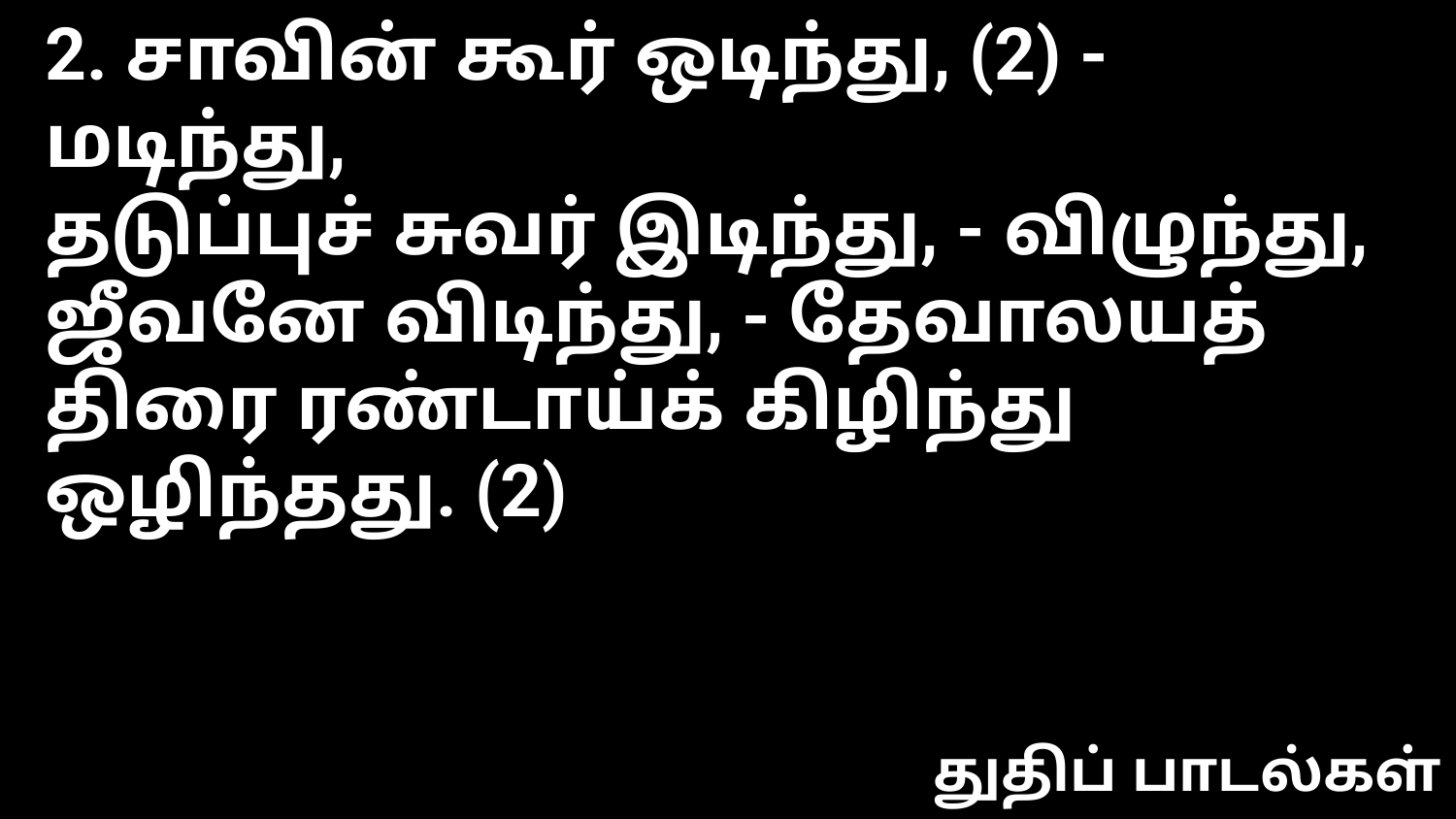

2. சாவின் கூர் ஒடிந்து, (2) - மடிந்து,
தடுப்புச் சுவர் இடிந்து, - விழுந்து,
ஜீவனே விடிந்து, - தேவாலயத்
திரை ரண்டாய்க் கிழிந்து ஒழிந்தது. (2)

துதிப் பாடல்கள்